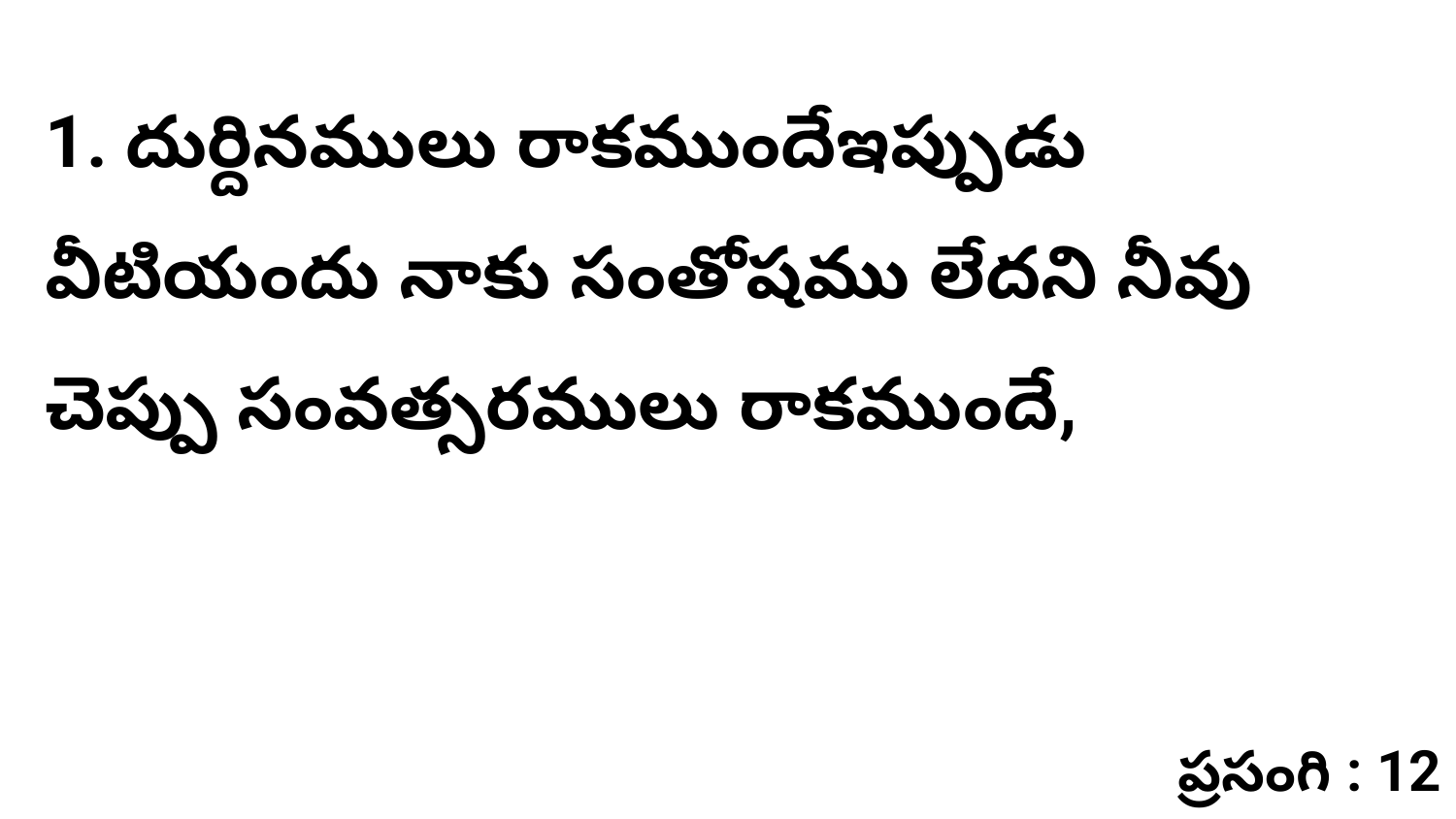

1. దుర్దినములు రాకముందేఇప్పుడు వీటియందు నాకు సంతోషము లేదని నీవు చెప్పు సంవత్సరములు రాకముందే,
ప్రసంగి : 12